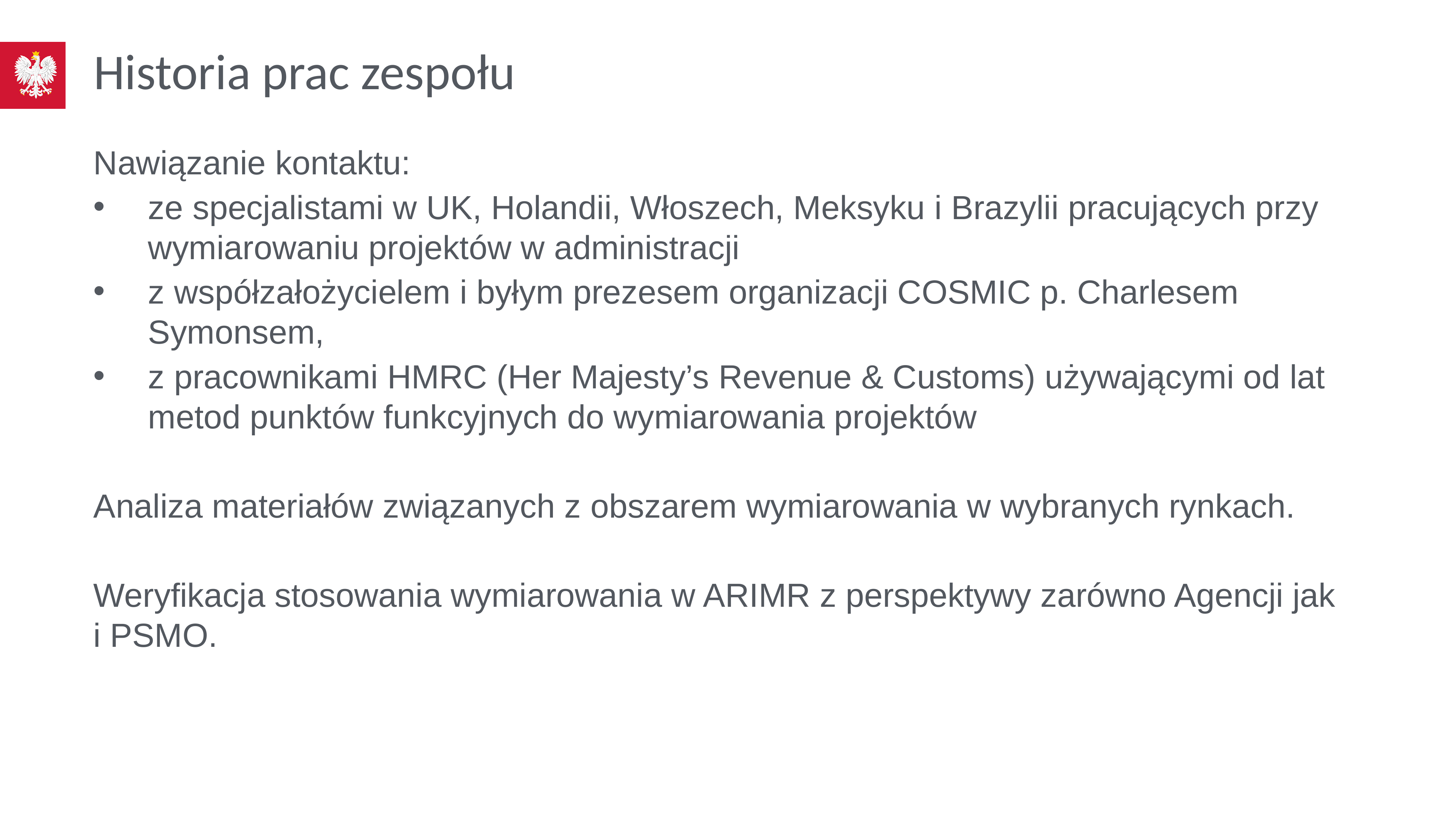

# Historia prac zespołu
Nawiązanie kontaktu:
ze specjalistami w UK, Holandii, Włoszech, Meksyku i Brazylii pracujących przy wymiarowaniu projektów w administracji
z współzałożycielem i byłym prezesem organizacji COSMIC p. Charlesem Symonsem,
z pracownikami HMRC (Her Majesty’s Revenue & Customs) używającymi od lat metod punktów funkcyjnych do wymiarowania projektów

Analiza materiałów związanych z obszarem wymiarowania w wybranych rynkach.

Weryfikacja stosowania wymiarowania w ARIMR z perspektywy zarówno Agencji jak i PSMO.